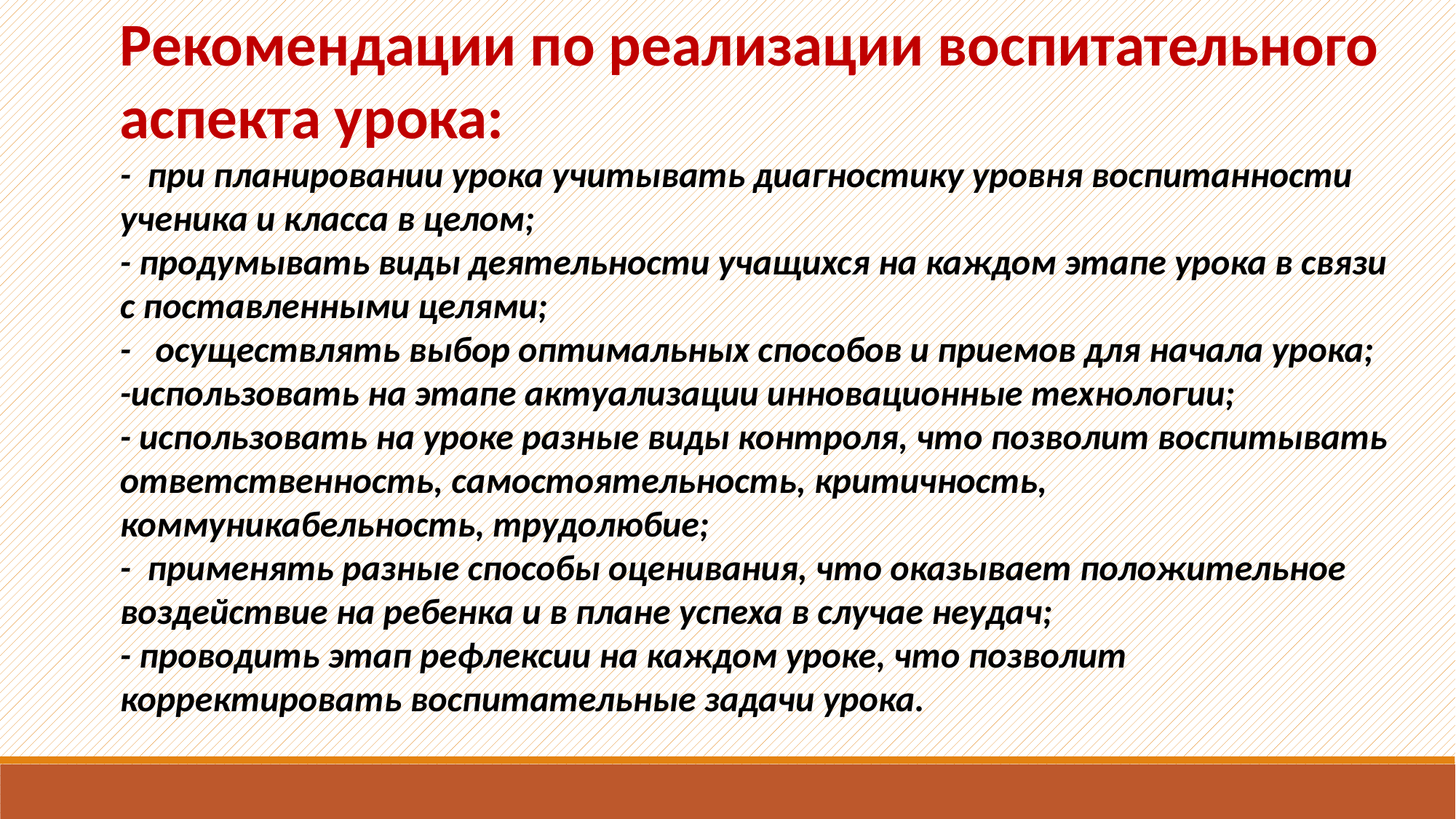

Рекомендации по реализации воспитательного аспекта урока:
-  при планировании урока учитывать диагностику уровня воспитанности ученика и класса в целом;
- продумывать виды деятельности учащихся на каждом этапе урока в связи с поставленными целями;
-   осуществлять выбор оптимальных способов и приемов для начала урока;
-использовать на этапе актуализации инновационные технологии;
- использовать на уроке разные виды контроля, что позволит воспитывать ответственность, самостоятельность, критичность, коммуникабельность, трудолюбие;
-  применять разные способы оценивания, что оказывает положительное воздействие на ребенка и в плане успеха в случае неудач;
- проводить этап рефлексии на каждом уроке, что позволит корректировать воспитательные задачи урока.